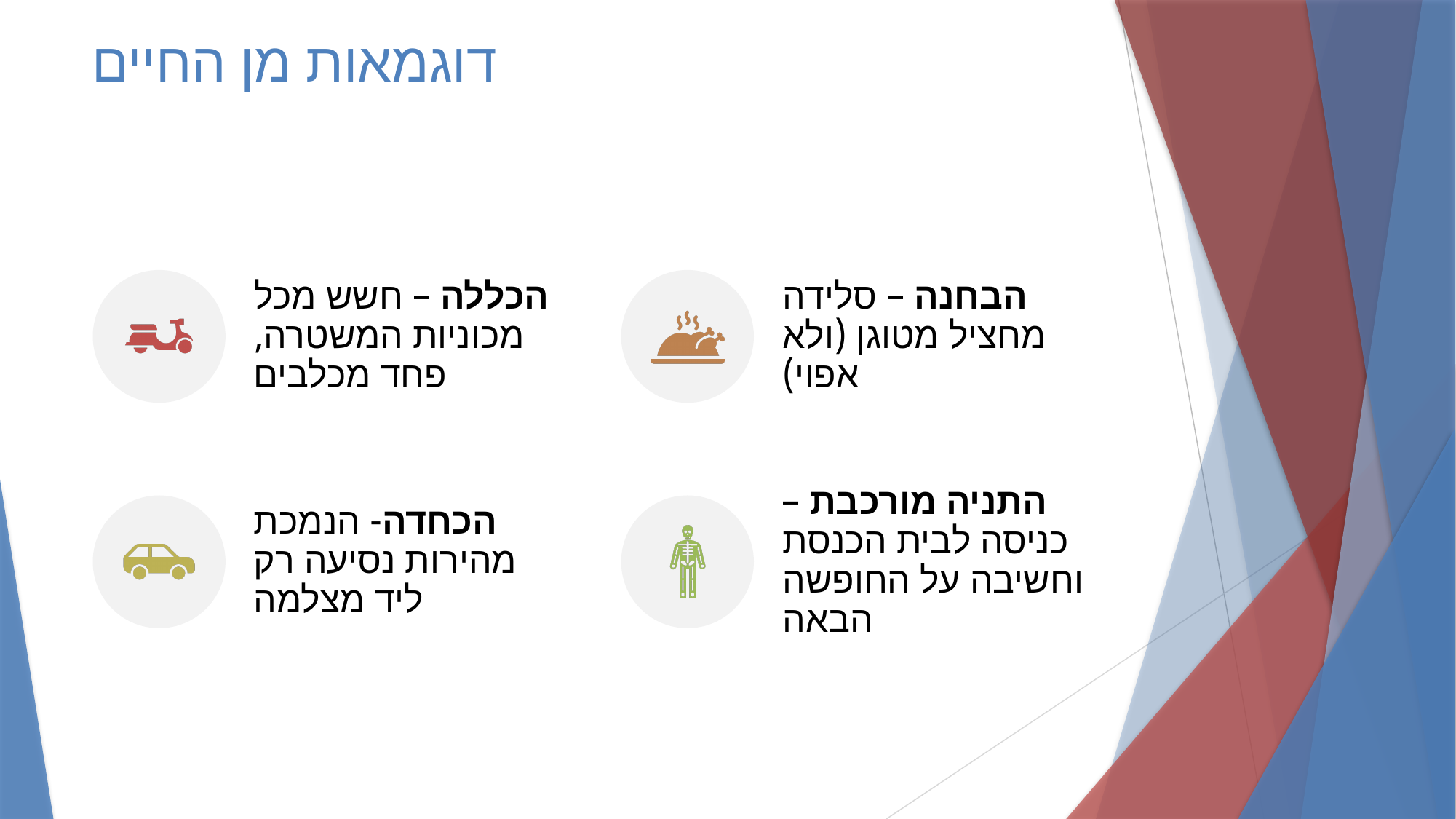

# דוגמאות מן החיים
הכללה – חשש מכל מכוניות המשטרה, פחד מכלבים
הבחנה – סלידה מחציל מטוגן (ולא אפוי)
הכחדה- הנמכת מהירות נסיעה רק ליד מצלמה
התניה מורכבת – כניסה לבית הכנסת וחשיבה על החופשה הבאה